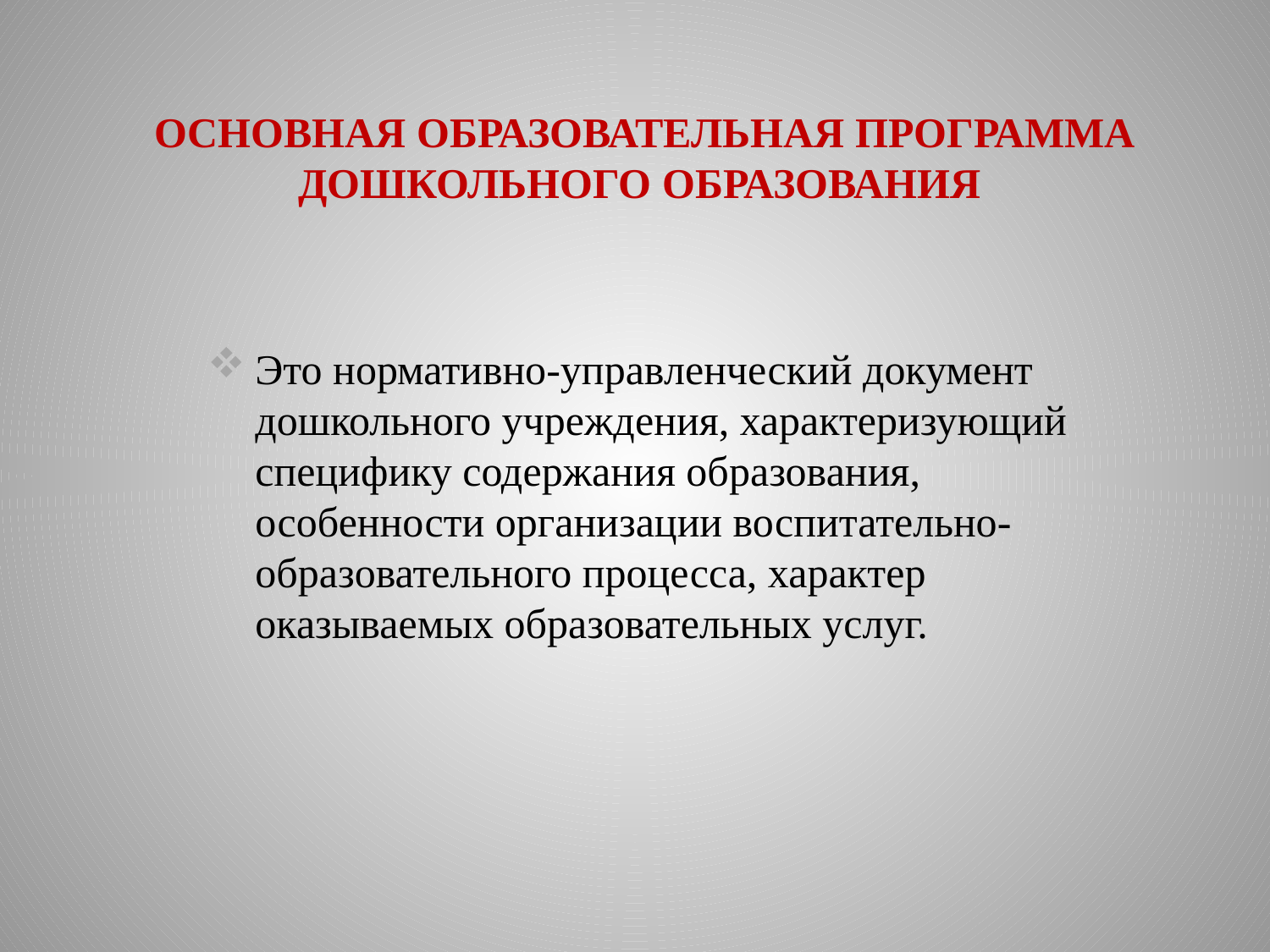

# Основная образовательная программа дошкольного образования
Это нормативно-управленческий документ   дошкольного учреждения, характеризующий специфику содержания образования, особенности организации воспитательно-образовательного процесса, характер оказываемых образовательных услуг.